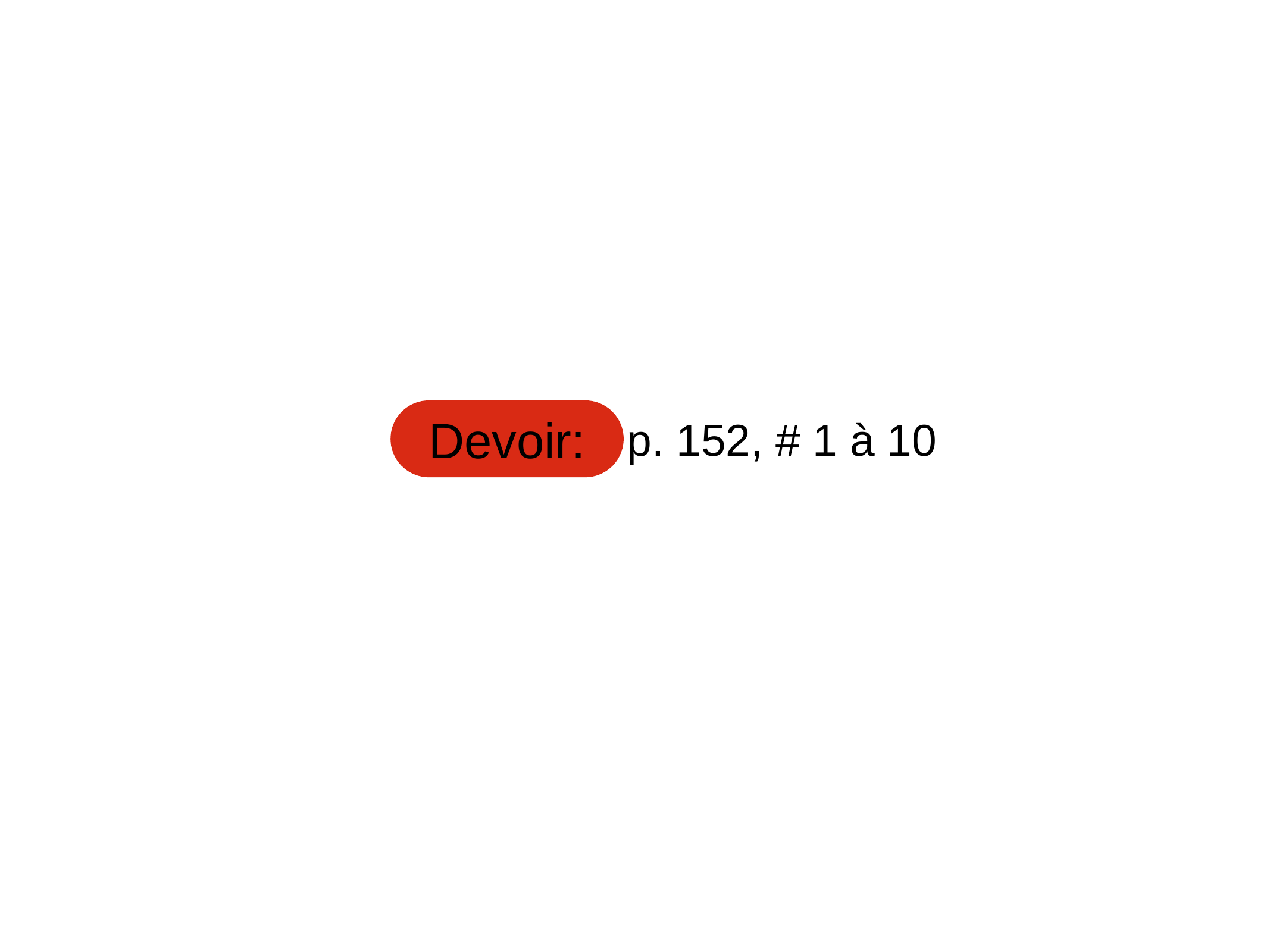

Devoir:
p. 152, # 1 à 10